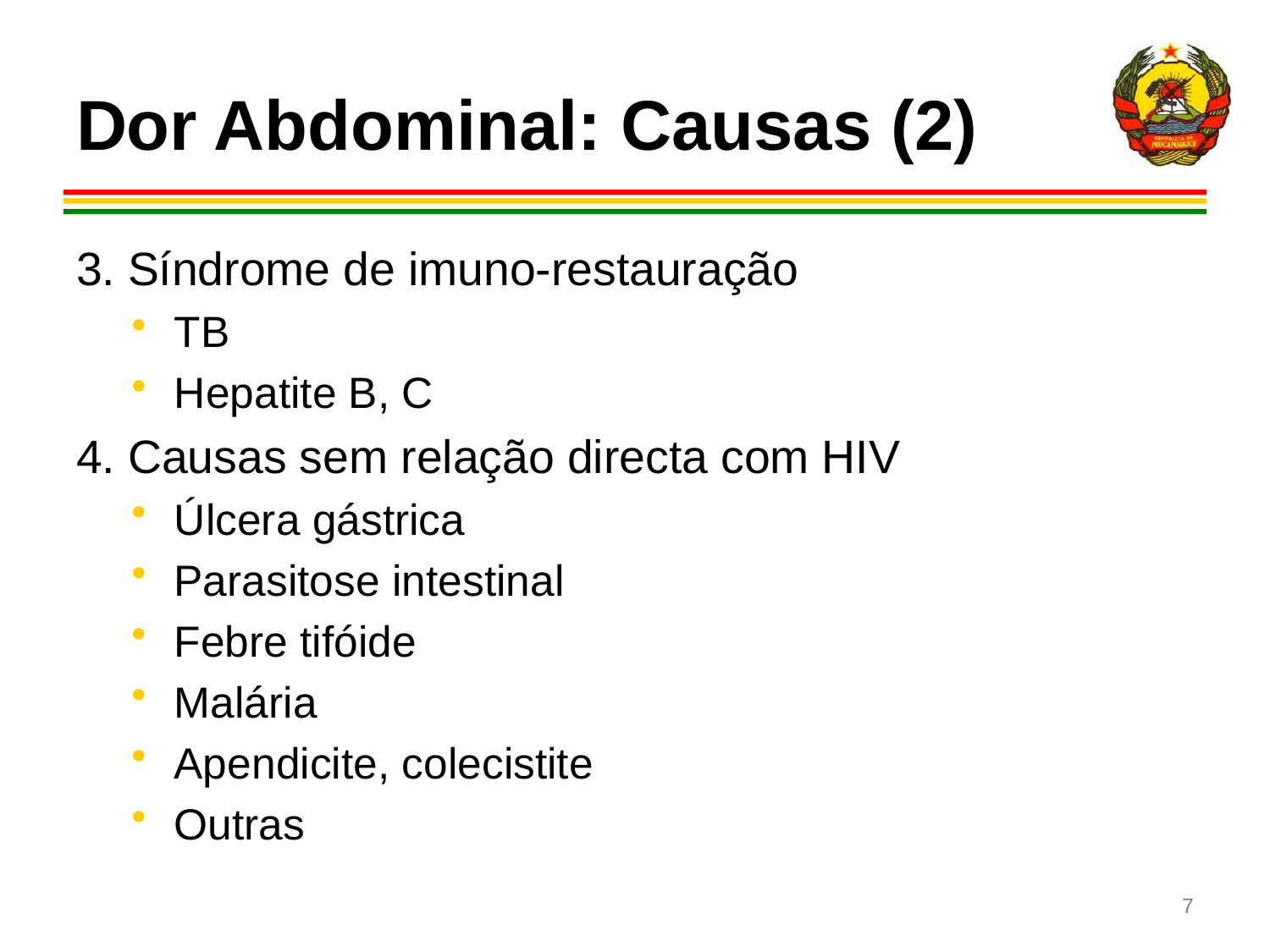

# Dor Abdominal: Causas (2)
3. Síndrome de imuno-restauração
TB
Hepatite B, C
4. Causas sem relação directa com HIV
Úlcera gástrica
Parasitose intestinal
Febre tifóide
Malária
Apendicite, colecistite
Outras